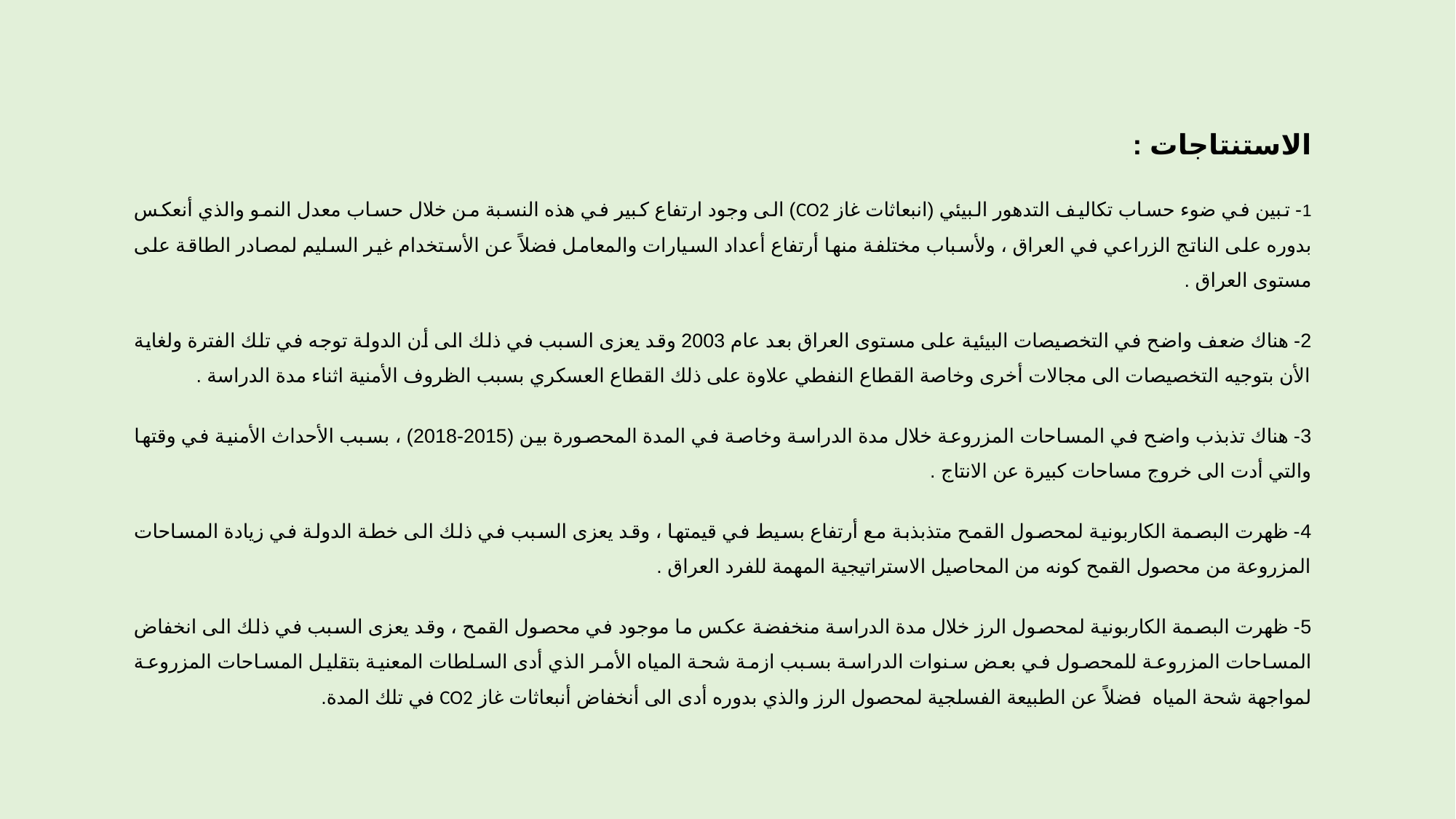

الاستنتاجات :
1- تبين في ضوء حساب تكاليف التدهور البيئي (انبعاثات غاز CO2) الى وجود ارتفاع كبير في هذه النسبة من خلال حساب معدل النمو والذي أنعكس بدوره على الناتج الزراعي في العراق ، ولأسباب مختلفة منها أرتفاع أعداد السيارات والمعامل فضلاً عن الأستخدام غير السليم لمصادر الطاقة على مستوى العراق .
2- هناك ضعف واضح في التخصيصات البيئية على مستوى العراق بعد عام 2003 وقد يعزى السبب في ذلك الى أن الدولة توجه في تلك الفترة ولغاية الأن بتوجيه التخصيصات الى مجالات أخرى وخاصة القطاع النفطي علاوة على ذلك القطاع العسكري بسبب الظروف الأمنية اثناء مدة الدراسة .
3- هناك تذبذب واضح في المساحات المزروعة خلال مدة الدراسة وخاصة في المدة المحصورة بين (2015-2018) ، بسبب الأحداث الأمنية في وقتها والتي أدت الى خروج مساحات كبيرة عن الانتاج .
4- ظهرت البصمة الكاربونية لمحصول القمح متذبذبة مع أرتفاع بسيط في قيمتها ، وقد يعزى السبب في ذلك الى خطة الدولة في زيادة المساحات المزروعة من محصول القمح كونه من المحاصيل الاستراتيجية المهمة للفرد العراق .
5- ظهرت البصمة الكاربونية لمحصول الرز خلال مدة الدراسة منخفضة عكس ما موجود في محصول القمح ، وقد يعزى السبب في ذلك الى انخفاض المساحات المزروعة للمحصول في بعض سنوات الدراسة بسبب ازمة شحة المياه الأمر الذي أدى السلطات المعنية بتقليل المساحات المزروعة لمواجهة شحة المياه  فضلاً عن الطبيعة الفسلجية لمحصول الرز والذي بدوره أدى الى أنخفاض أنبعاثات غاز CO2 في تلك المدة.